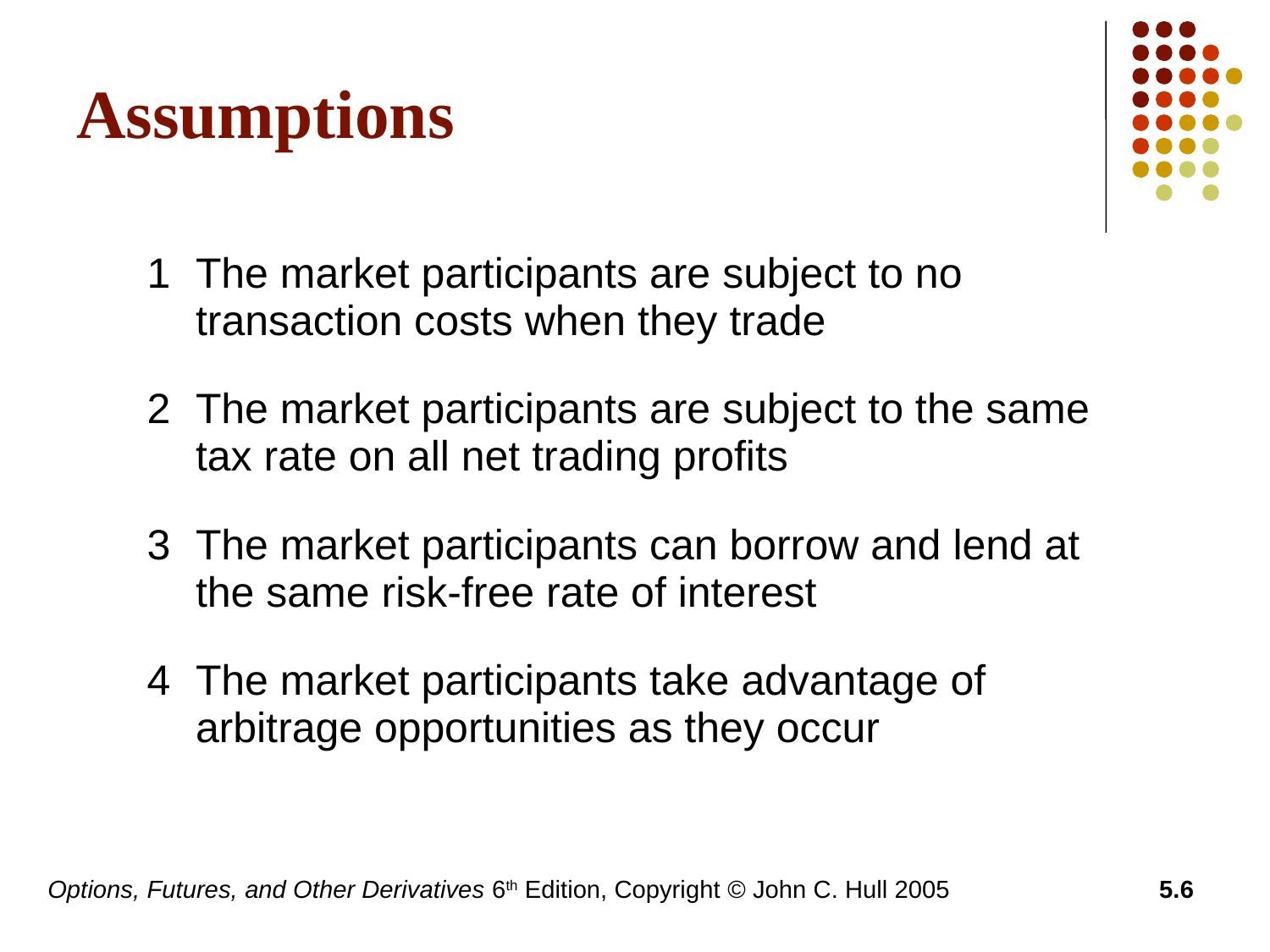

# Assumptions
| 1 | The market participants are subject to no transaction costs when they trade |
| --- | --- |
| 2 | The market participants are subject to the same tax rate on all net trading profits |
| 3 | The market participants can borrow and lend at the same risk-free rate of interest |
| 4 | The market participants take advantage of arbitrage opportunities as they occur |
Options, Futures, and Other Derivatives 6th Edition, Copyright © John C. Hull 2005
5.6